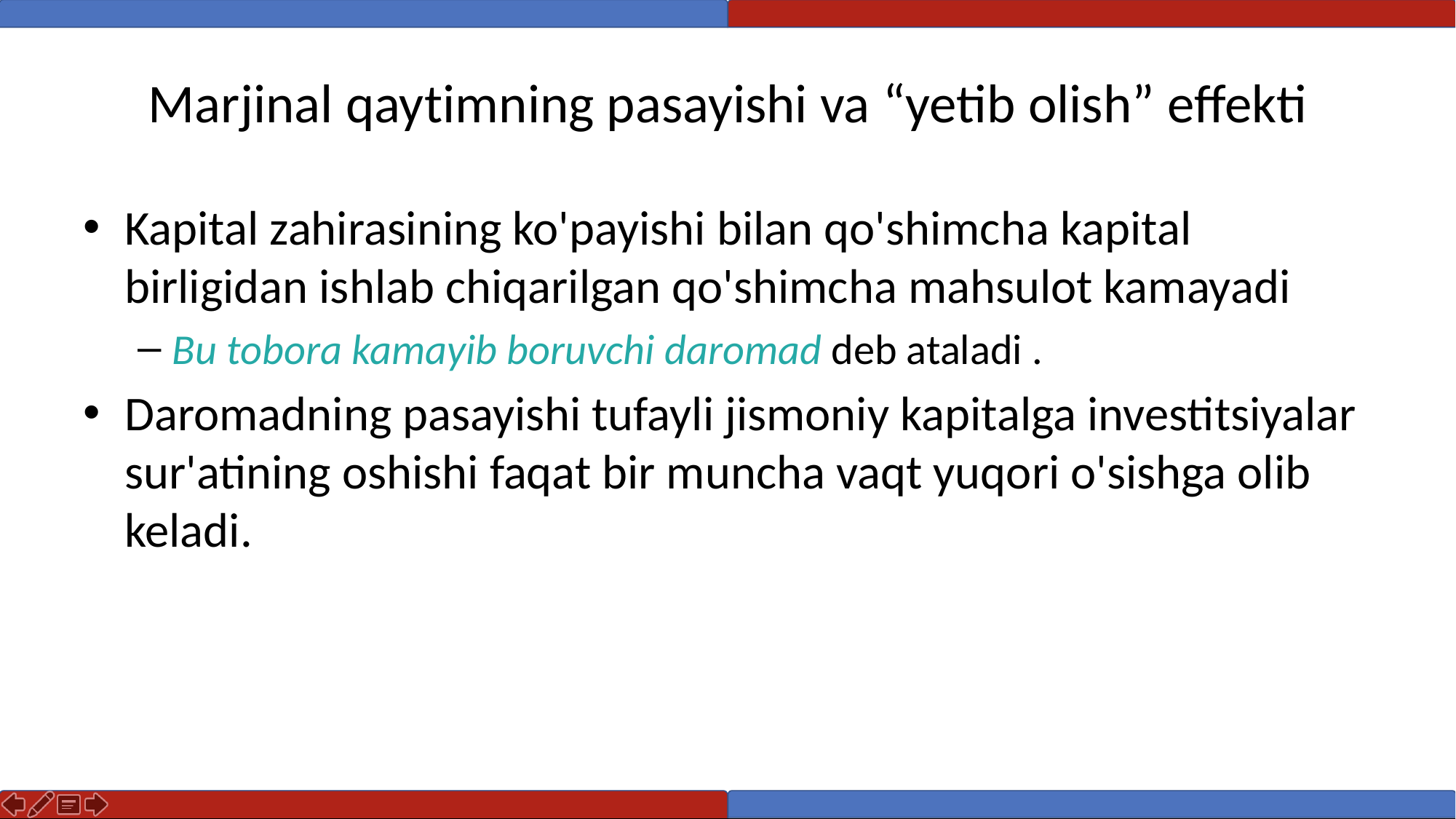

# Marjinal qaytimning pasayishi va “yetib olish” effekti
Kapital zahirasining ko'payishi bilan qo'shimcha kapital birligidan ishlab chiqarilgan qo'shimcha mahsulot kamayadi
Bu tobora kamayib boruvchi daromad deb ataladi .
Daromadning pasayishi tufayli jismoniy kapitalga investitsiyalar sur'atining oshishi faqat bir muncha vaqt yuqori o'sishga olib keladi.